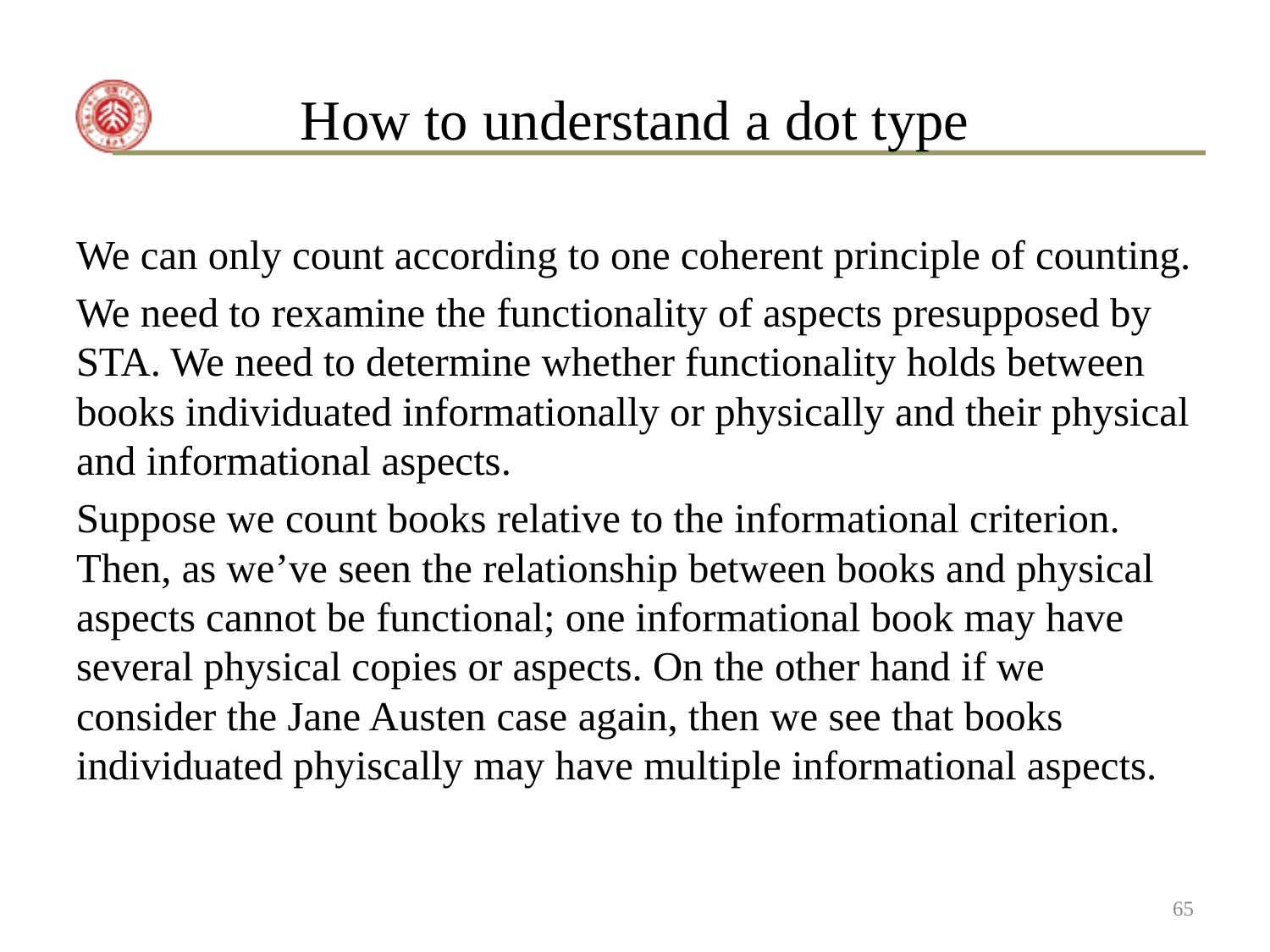

# How to understand a dot type
We can only count according to one coherent principle of counting.
We need to rexamine the functionality of aspects presupposed by STA. We need to determine whether functionality holds between books individuated informationally or physically and their physical and informational aspects.
Suppose we count books relative to the informational criterion. Then, as we’ve seen the relationship between books and physical aspects cannot be functional; one informational book may have several physical copies or aspects. On the other hand if we consider the Jane Austen case again, then we see that books individuated phyiscally may have multiple informational aspects.
65